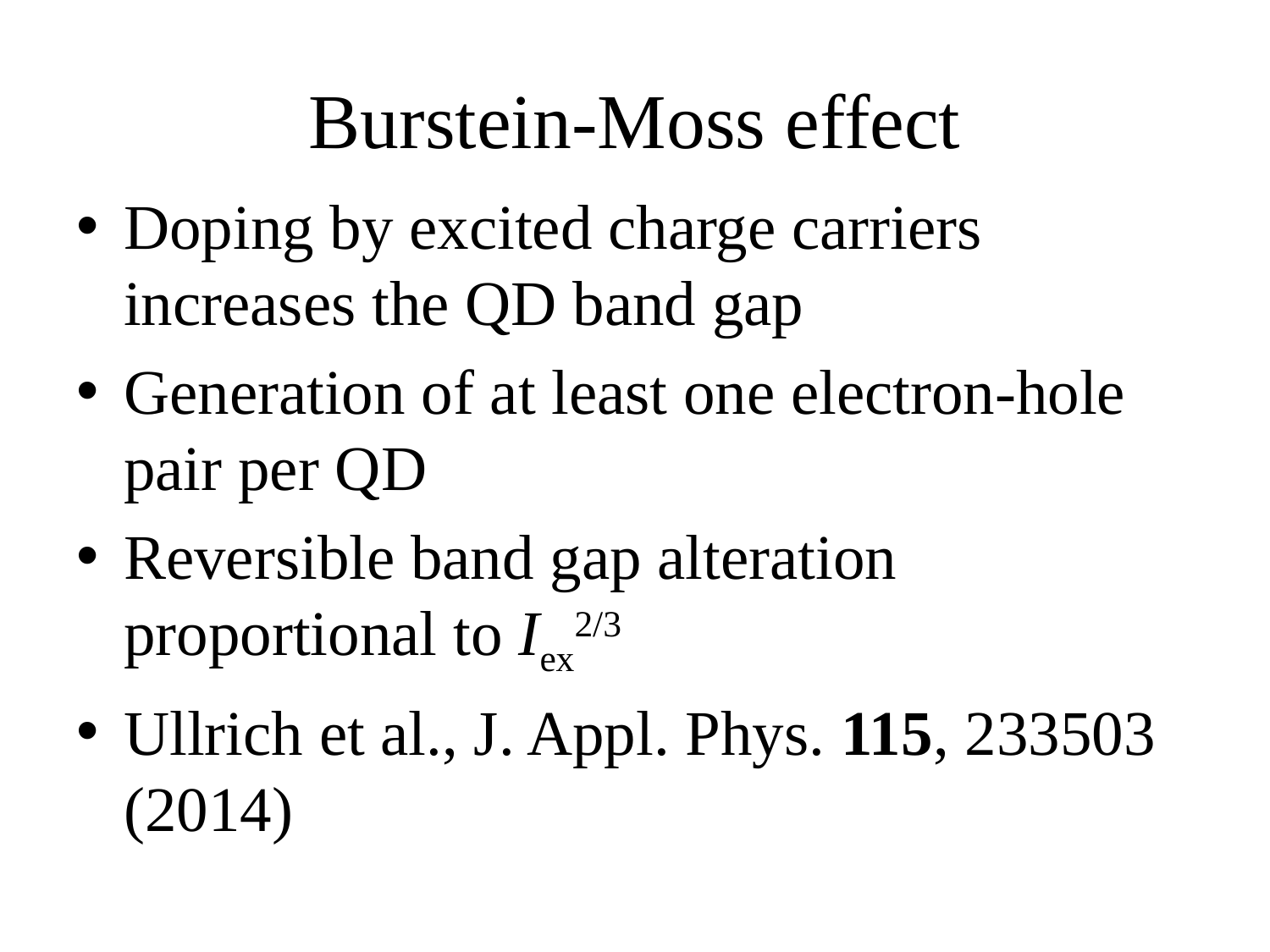

# Burstein-Moss effect
Doping by excited charge carriers increases the QD band gap
Generation of at least one electron-hole pair per QD
Reversible band gap alteration proportional to Iex2/3
Ullrich et al., J. Appl. Phys. 115, 233503 (2014)